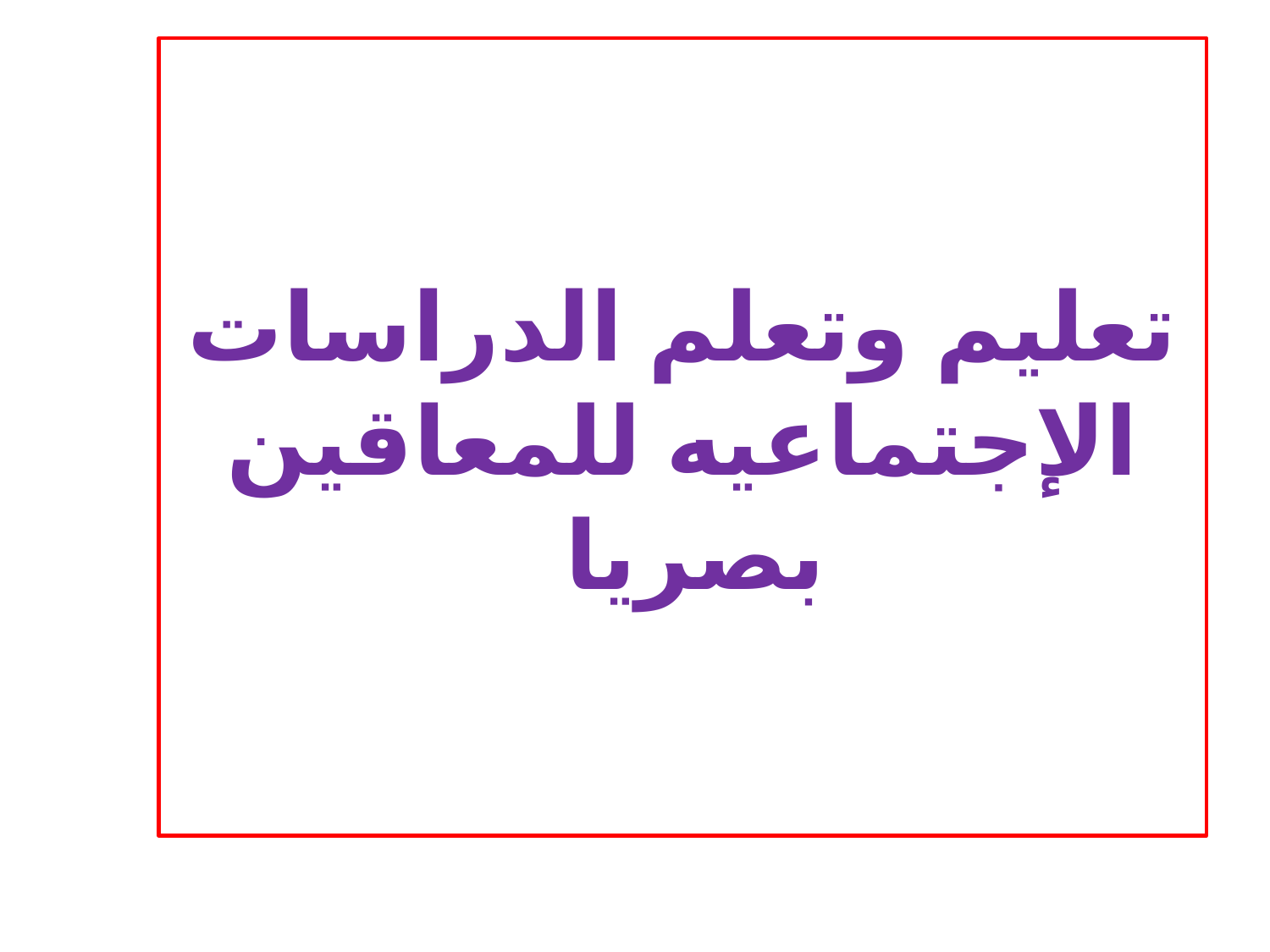

# تعليم وتعلم الدراسات الإجتماعيه للمعاقين بصريا